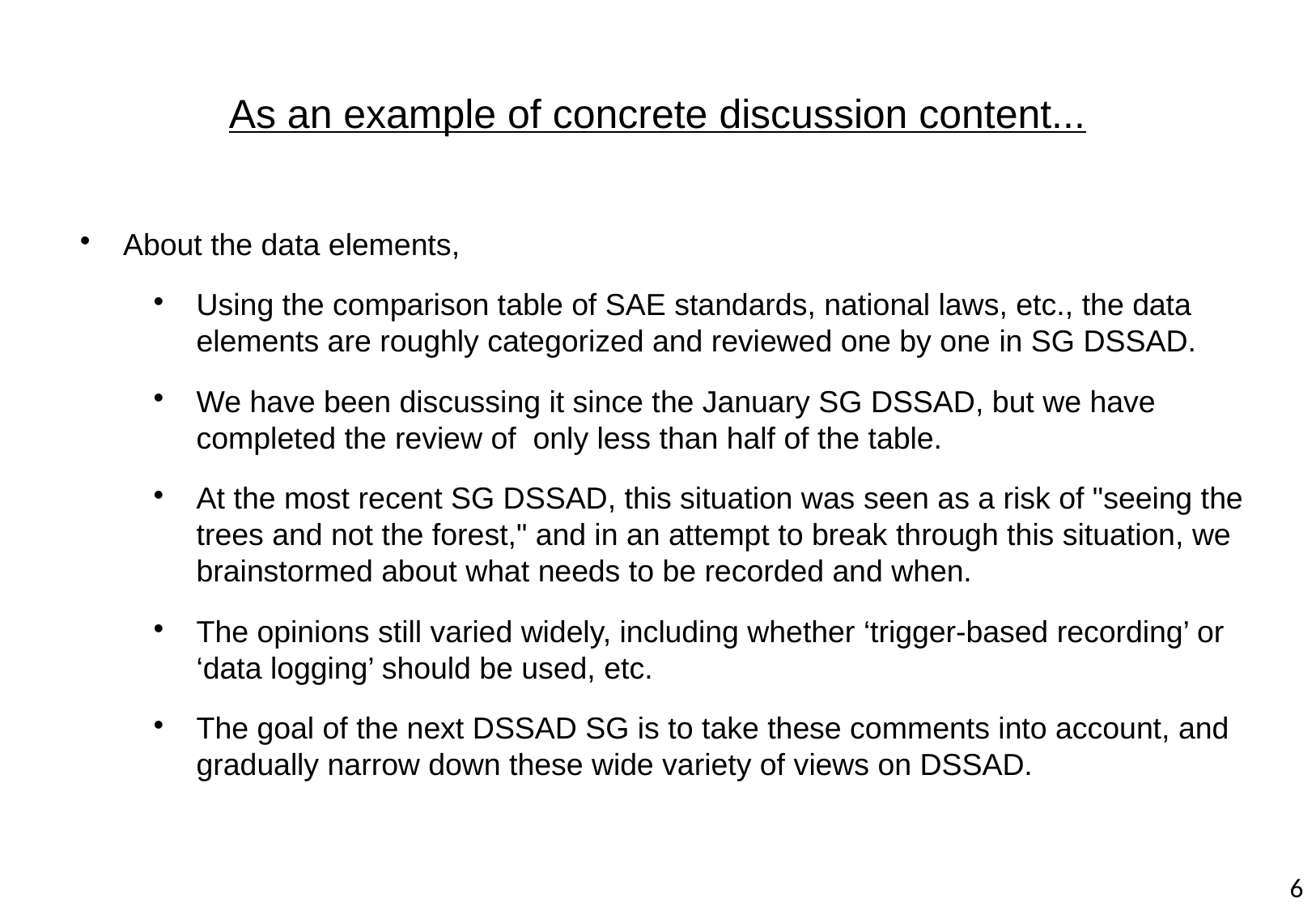

# As an example of concrete discussion content...
About the data elements,
Using the comparison table of SAE standards, national laws, etc., the data elements are roughly categorized and reviewed one by one in SG DSSAD.
We have been discussing it since the January SG DSSAD, but we have completed the review of  only less than half of the table.
At the most recent SG DSSAD, this situation was seen as a risk of "seeing the trees and not the forest," and in an attempt to break through this situation, we brainstormed about what needs to be recorded and when.
The opinions still varied widely, including whether ‘trigger-based recording’ or ‘data logging’ should be used, etc.
The goal of the next DSSAD SG is to take these comments into account, and gradually narrow down these wide variety of views on DSSAD.
6